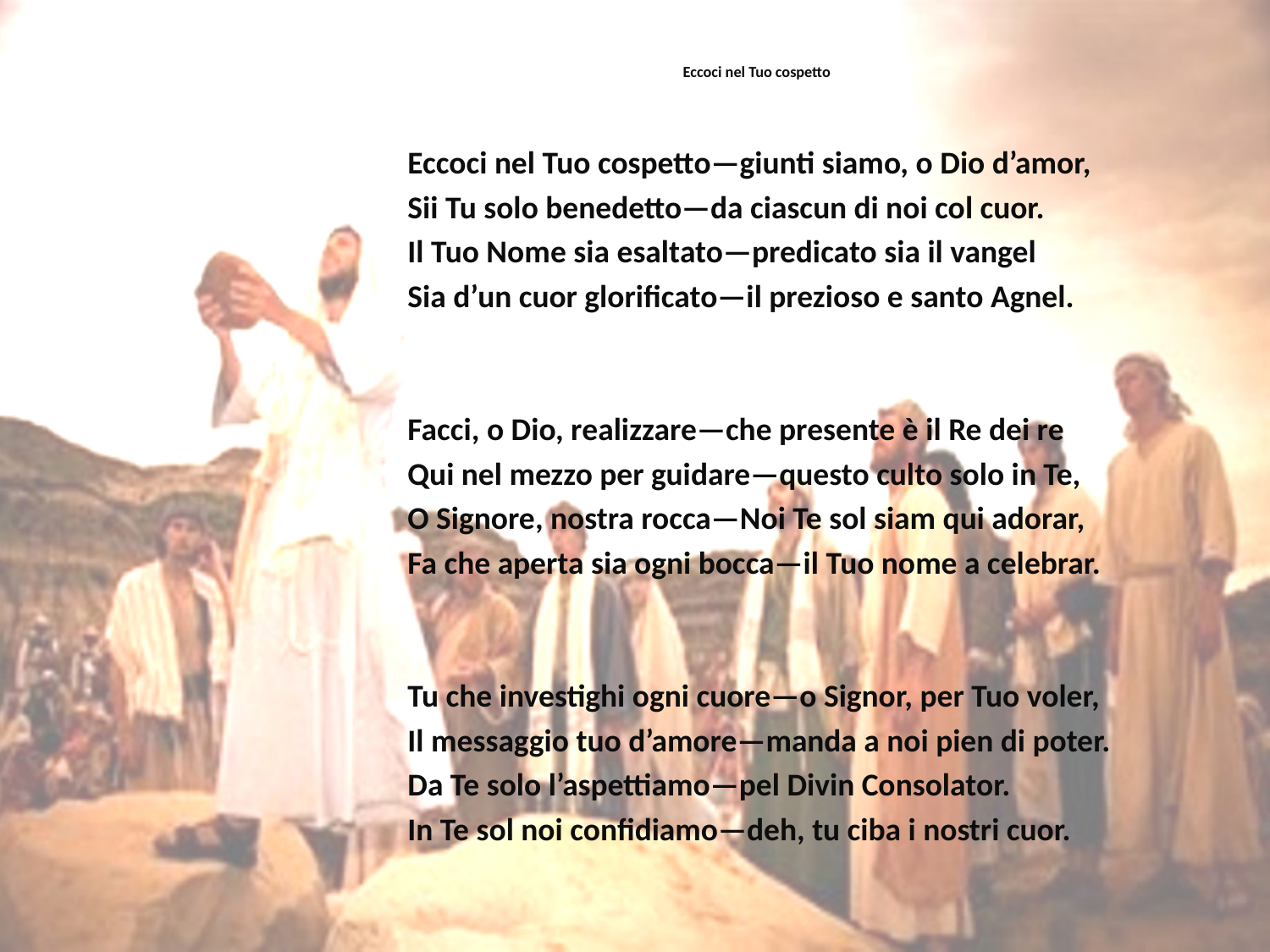

# Eccoci nel Tuo cospetto
Eccoci nel Tuo cospetto—giunti siamo, o Dio d’amor,
Sii Tu solo benedetto—da ciascun di noi col cuor.
Il Tuo Nome sia esaltato—predicato sia il vangel
Sia d’un cuor glorificato—il prezioso e santo Agnel.

Facci, o Dio, realizzare—che presente è il Re dei re
Qui nel mezzo per guidare—questo culto solo in Te,
O Signore, nostra rocca—Noi Te sol siam qui adorar,
Fa che aperta sia ogni bocca—il Tuo nome a celebrar.

Tu che investighi ogni cuore—o Signor, per Tuo voler,
Il messaggio tuo d’amore—manda a noi pien di poter.
Da Te solo l’aspettiamo—pel Divin Consolator.
In Te sol noi confidiamo—deh, tu ciba i nostri cuor.